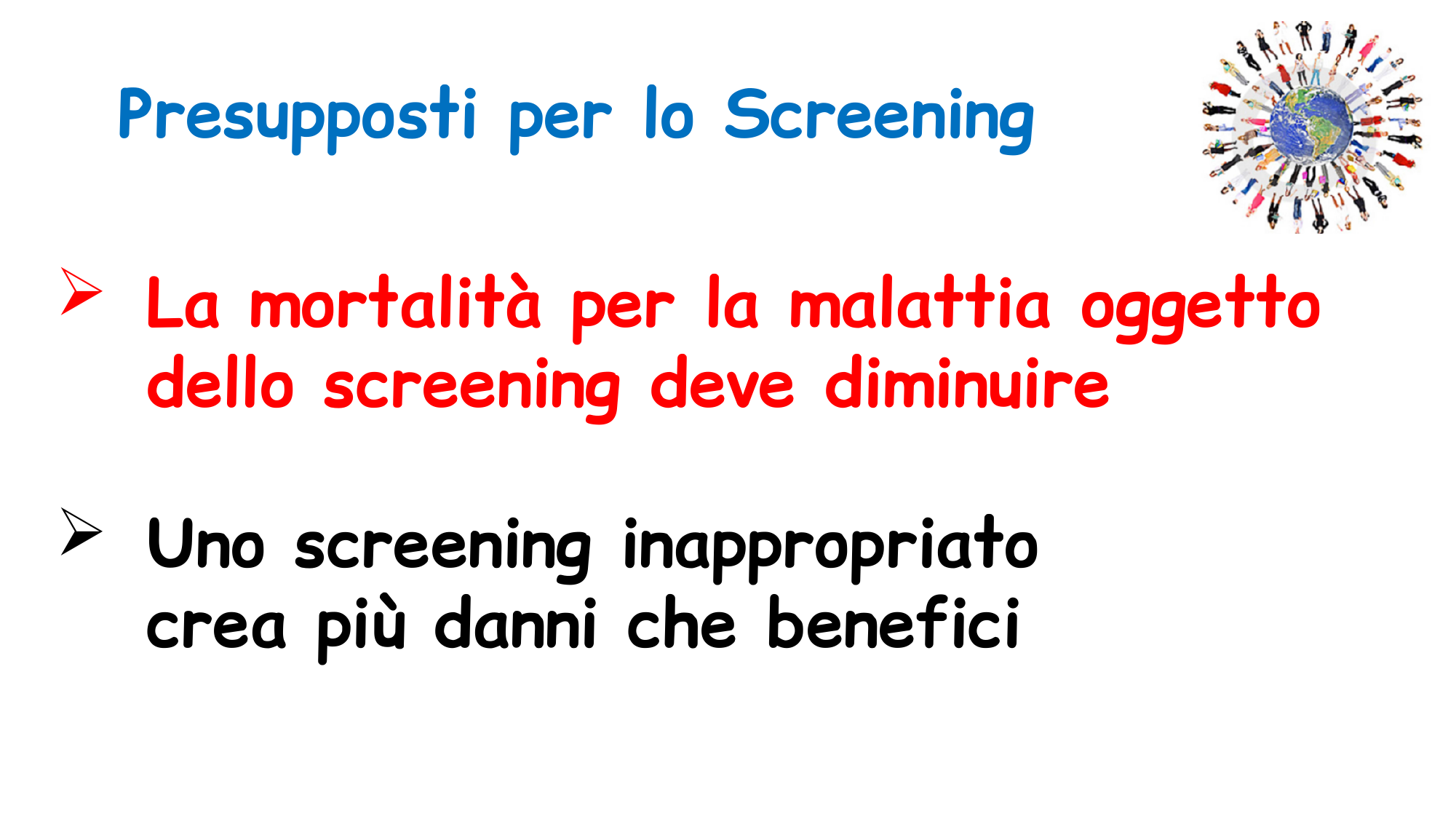

Presupposti per lo Screening
La mortalità per la malattia oggetto dello screening deve diminuire

Uno screening inappropriato
crea più danni che benefici